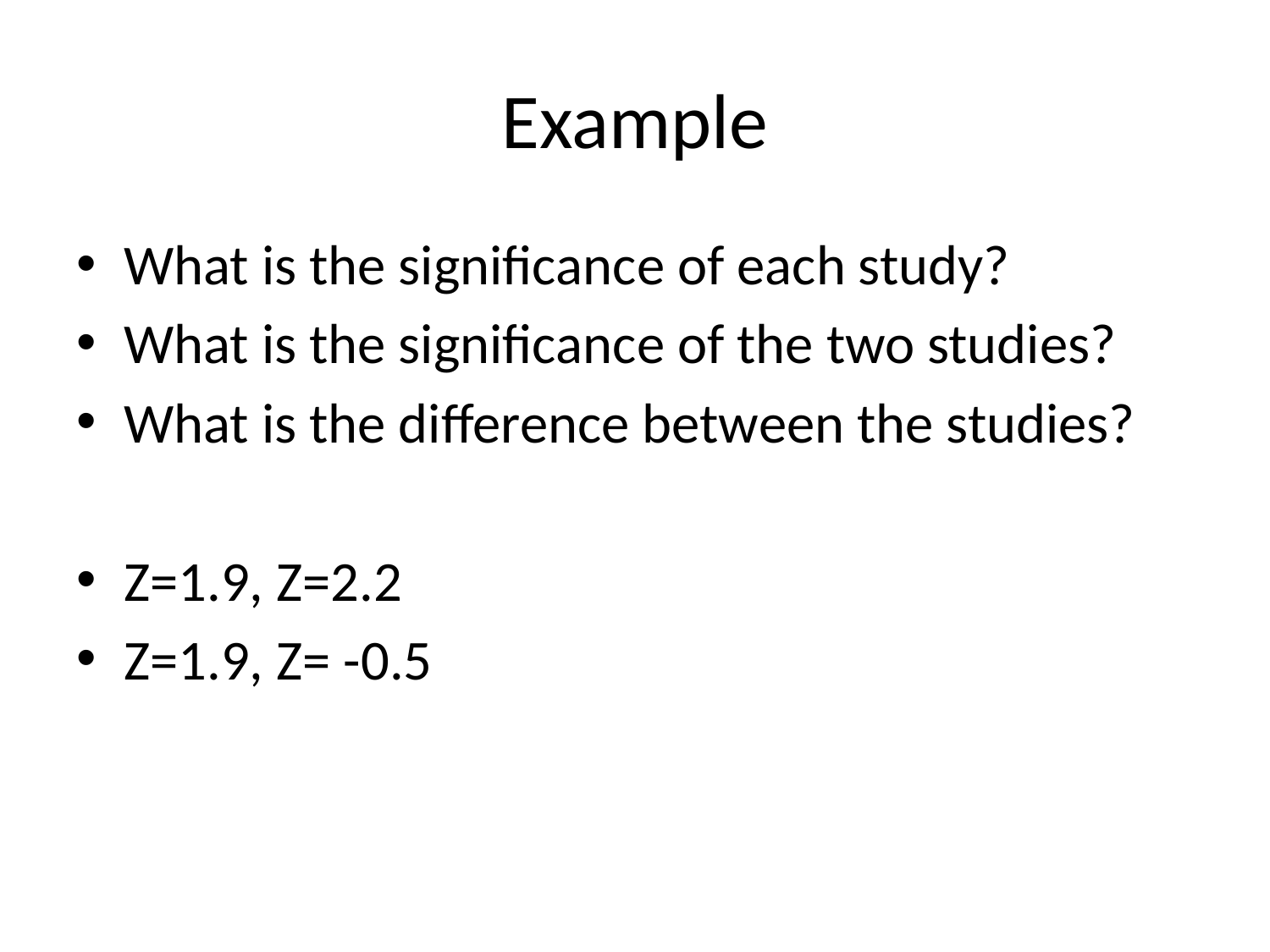

# Example
What is the significance of each study?
What is the significance of the two studies?
What is the difference between the studies?

Z=1.9, Z=2.2
Z=1.9, Z= -0.5